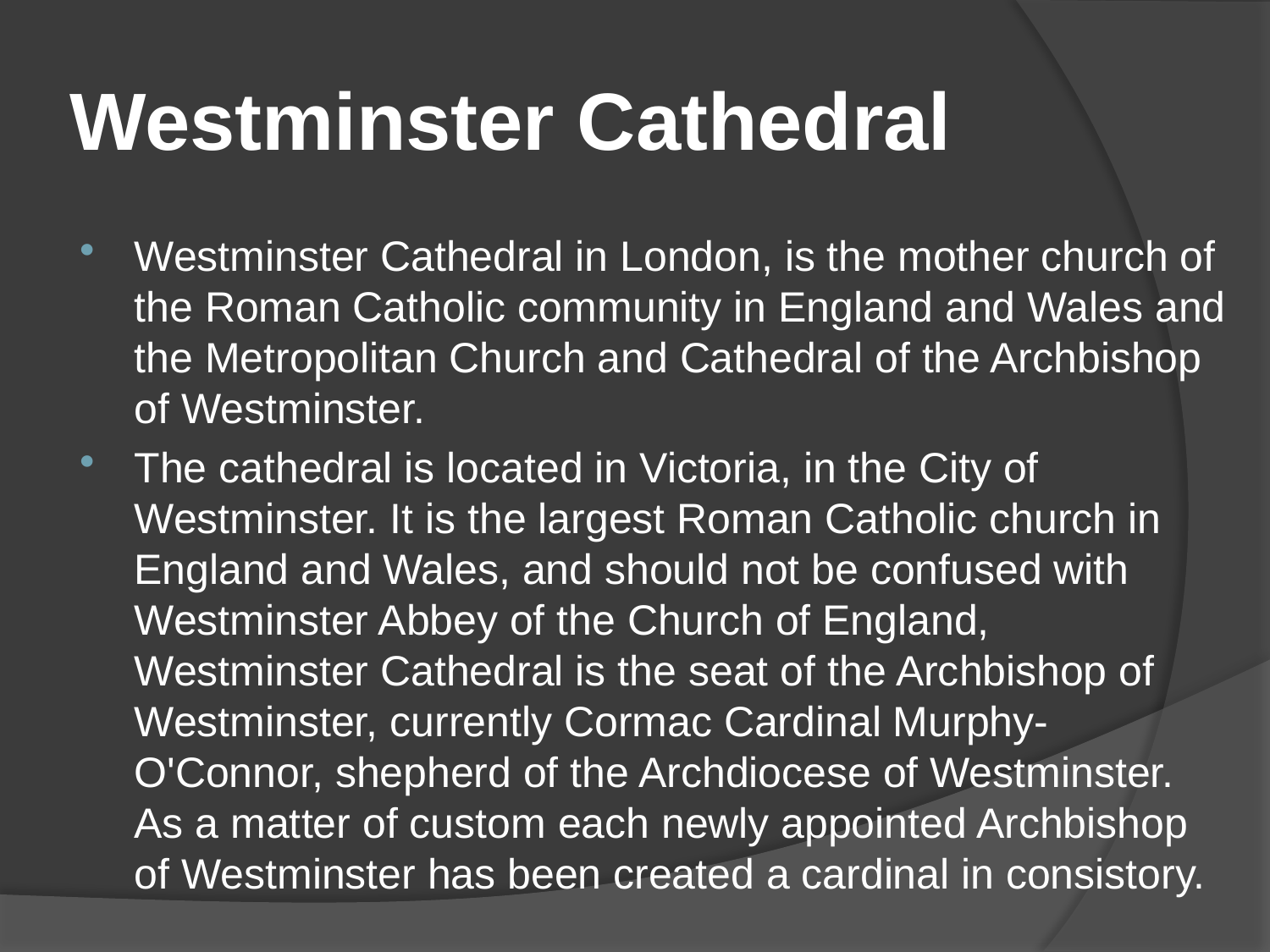

# Westminster Cathedral
Westminster Cathedral in London, is the mother church of the Roman Catholic community in England and Wales and the Metropolitan Church and Cathedral of the Archbishop of Westminster.
The cathedral is located in Victoria, in the City of Westminster. It is the largest Roman Catholic church in England and Wales, and should not be confused with Westminster Abbey of the Church of England, Westminster Cathedral is the seat of the Archbishop of Westminster, currently Cormac Cardinal Murphy-O'Connor, shepherd of the Archdiocese of Westminster. As a matter of custom each newly appointed Archbishop of Westminster has been created a cardinal in consistory.